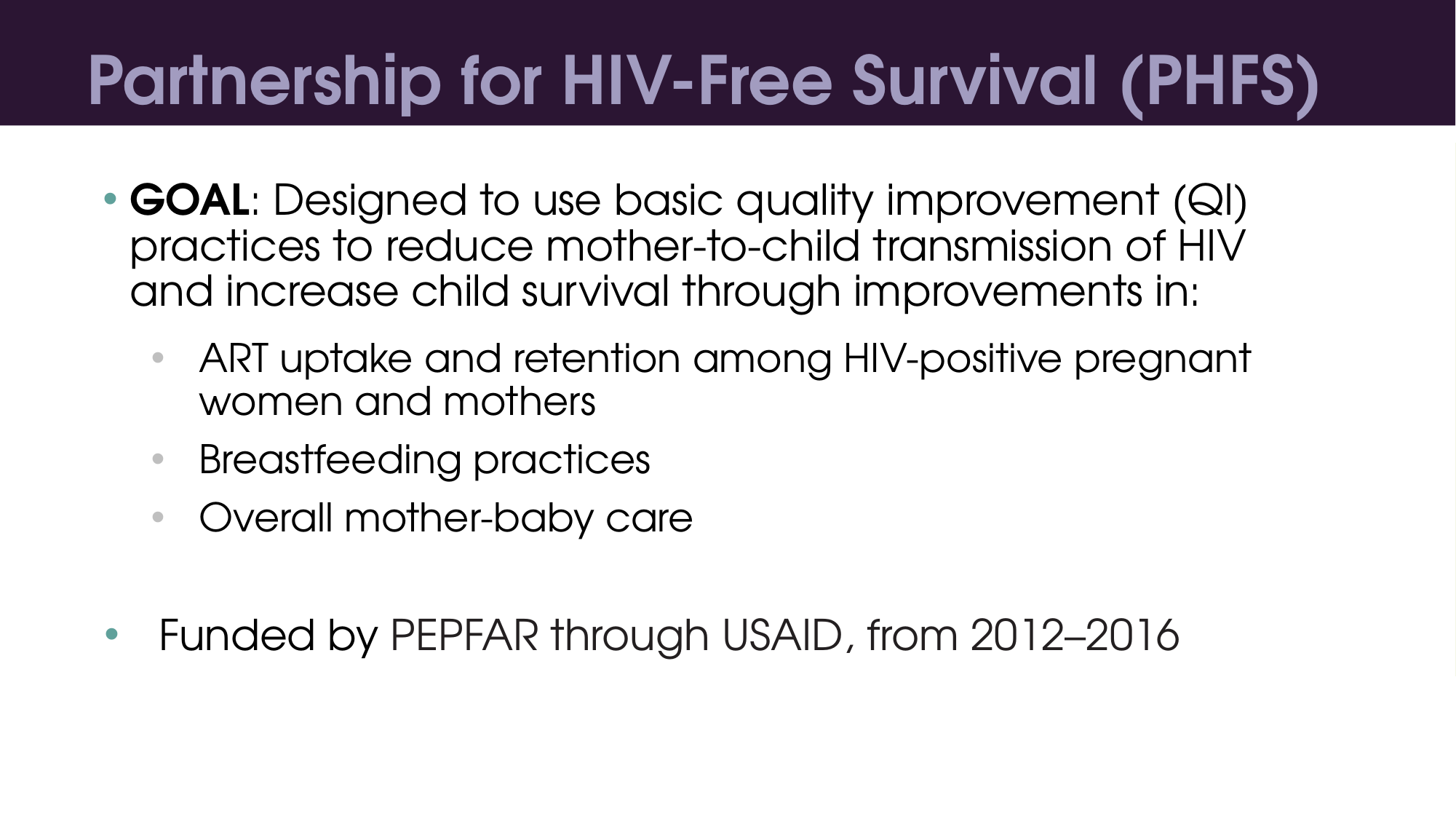

Partnership for HIV-Free Survival (PHFS)
GOAL: Designed to use basic quality improvement (QI) practices to reduce mother-to-child transmission of HIV and increase child survival through improvements in:
ART uptake and retention among HIV-positive pregnant women and mothers
Breastfeeding practices
Overall mother-baby care

Funded by PEPFAR through USAID, from 2012–2016